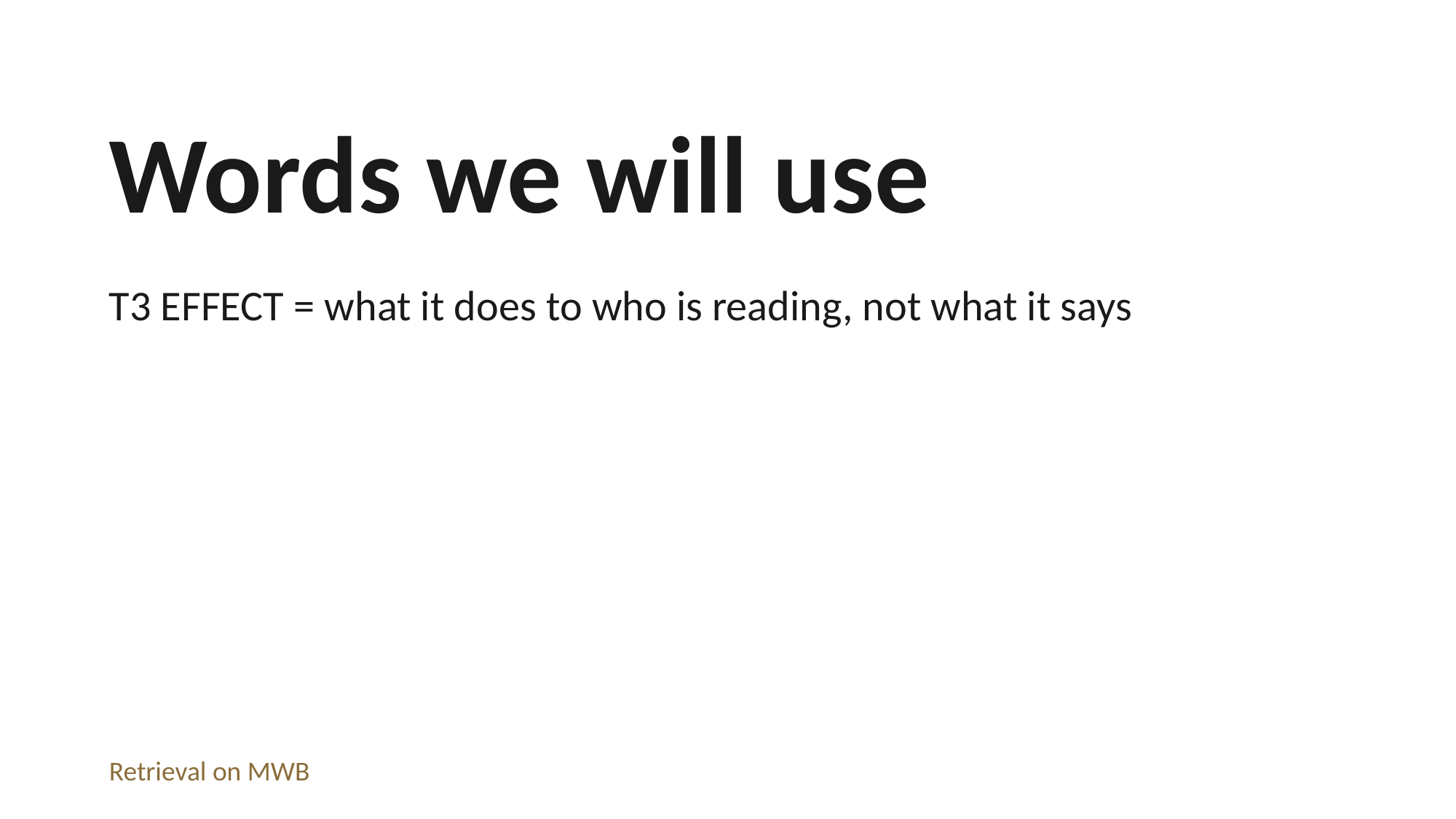

Words we will use
T3 EFFECT = what it does to who is reading, not what it says
Retrieval on MWB